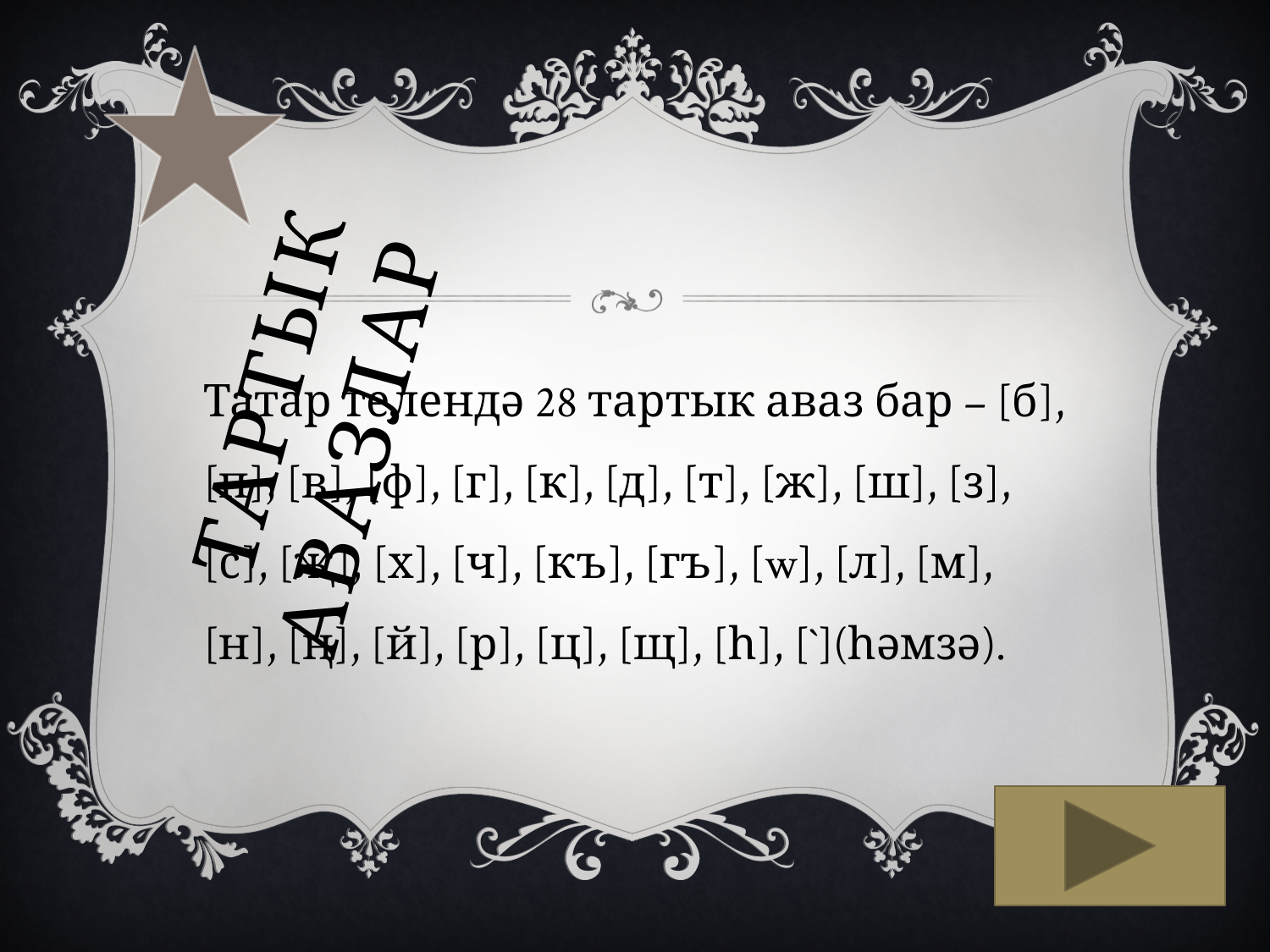

# Тартык   авазлар
Татар телендә 28 тартык аваз бар – [б], [п], [в], [ф], [г], [к], [д], [т], [ж], [ш], [з], [с], [җ], [х], [ч], [къ], [гъ], [w], [л], [м], [н], [ң], [й], [р], [ц], [щ], [һ], [`](һәмзә).